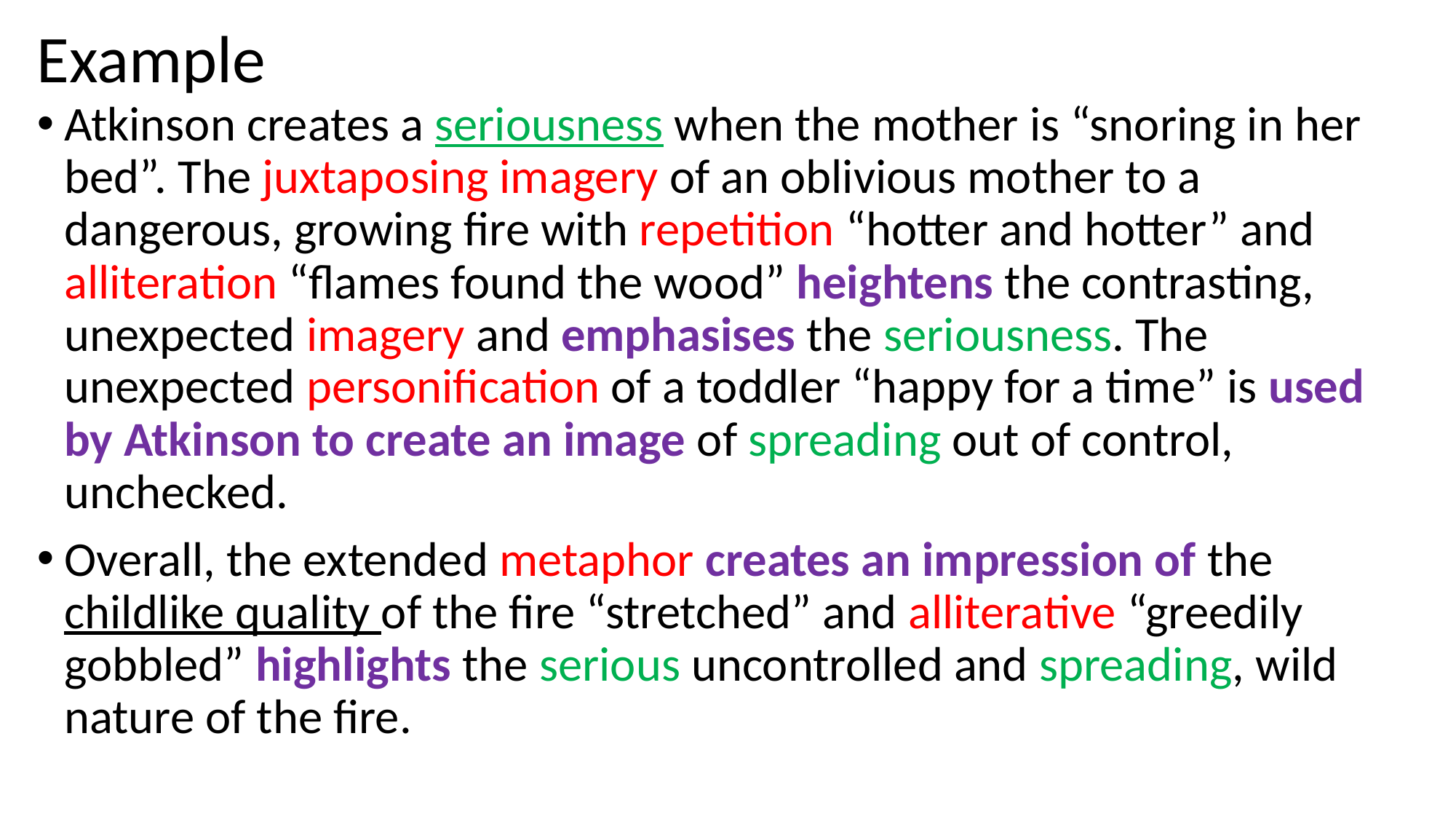

# Example
Atkinson creates a seriousness when the mother is “snoring in her bed”. The juxtaposing imagery of an oblivious mother to a dangerous, growing fire with repetition “hotter and hotter” and alliteration “flames found the wood” heightens the contrasting, unexpected imagery and emphasises the seriousness. The unexpected personification of a toddler “happy for a time” is used by Atkinson to create an image of spreading out of control, unchecked.
Overall, the extended metaphor creates an impression of the childlike quality of the fire “stretched” and alliterative “greedily gobbled” highlights the serious uncontrolled and spreading, wild nature of the fire.